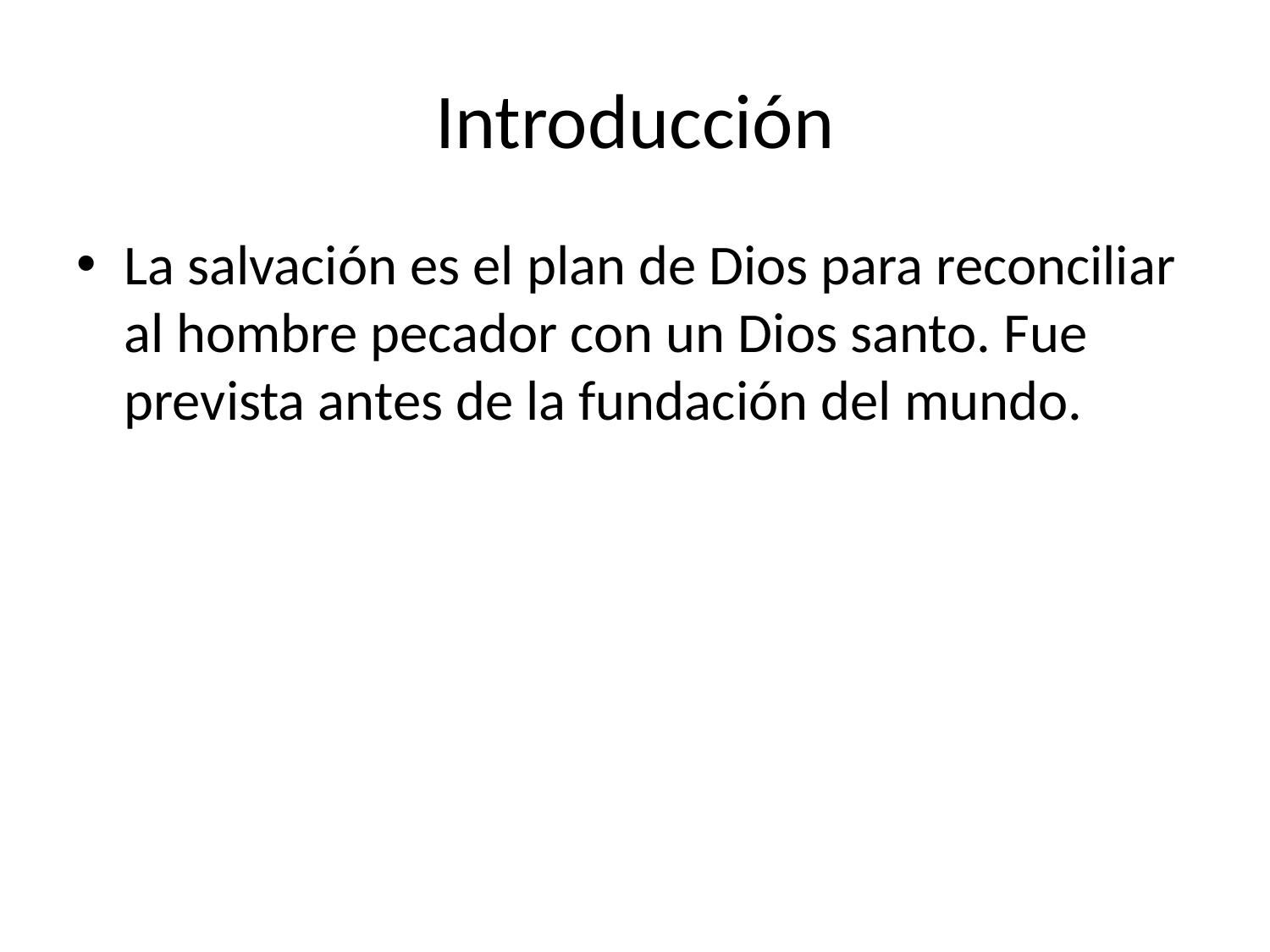

# Introducción
La salvación es el plan de Dios para reconciliar al hombre pecador con un Dios santo. Fue prevista antes de la fundación del mundo.